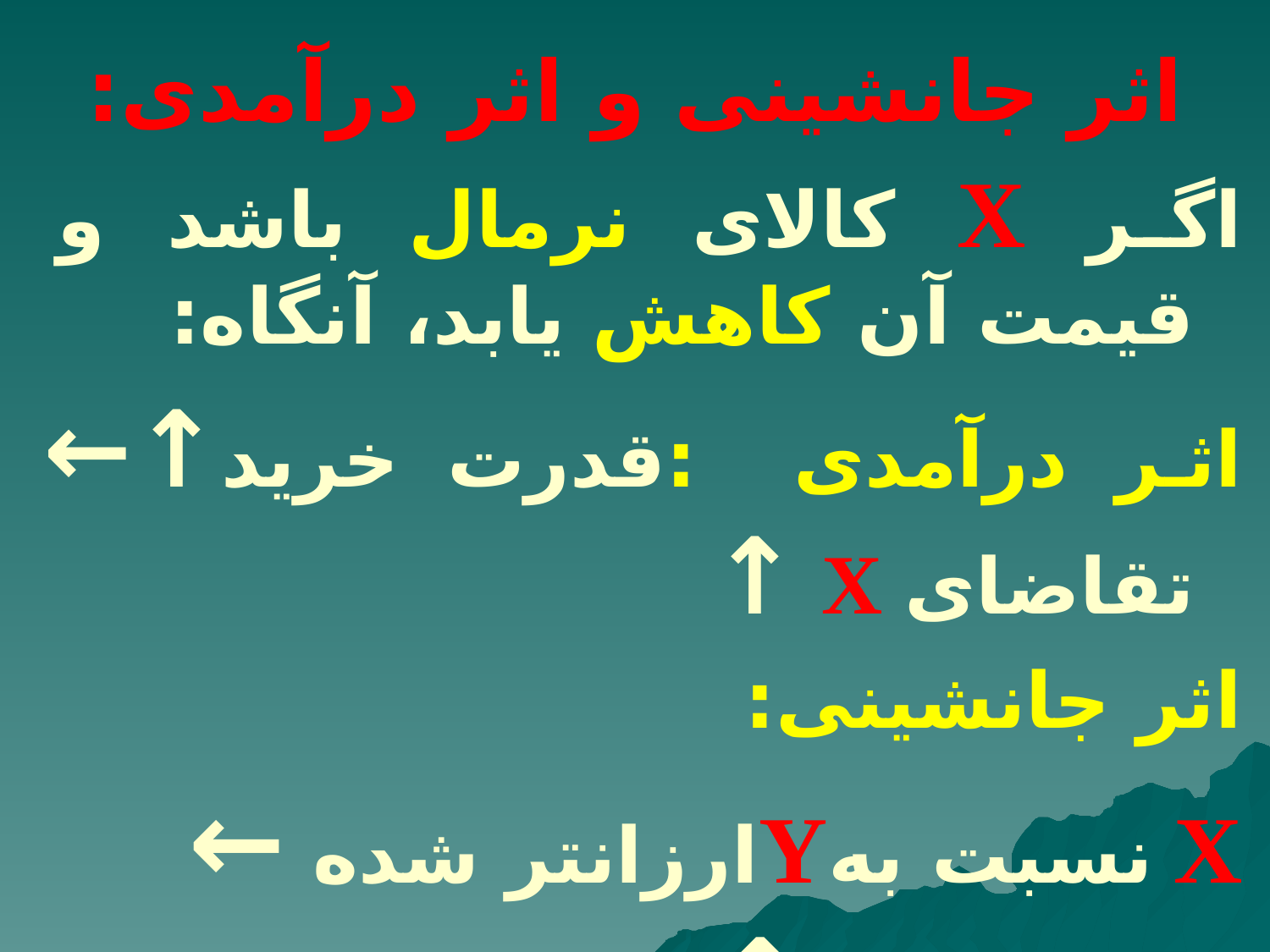

# اثر جانشینی و اثر درآمدی:
اگر X کالای نرمال باشد و قیمت آن کاهش یابد، آنگاه:
اثر درآمدی  :قدرت خرید↑← تقاضای X ↑
اثر جانشینی:
X نسبت بهYارزانتر شده ← تقاضای X↑